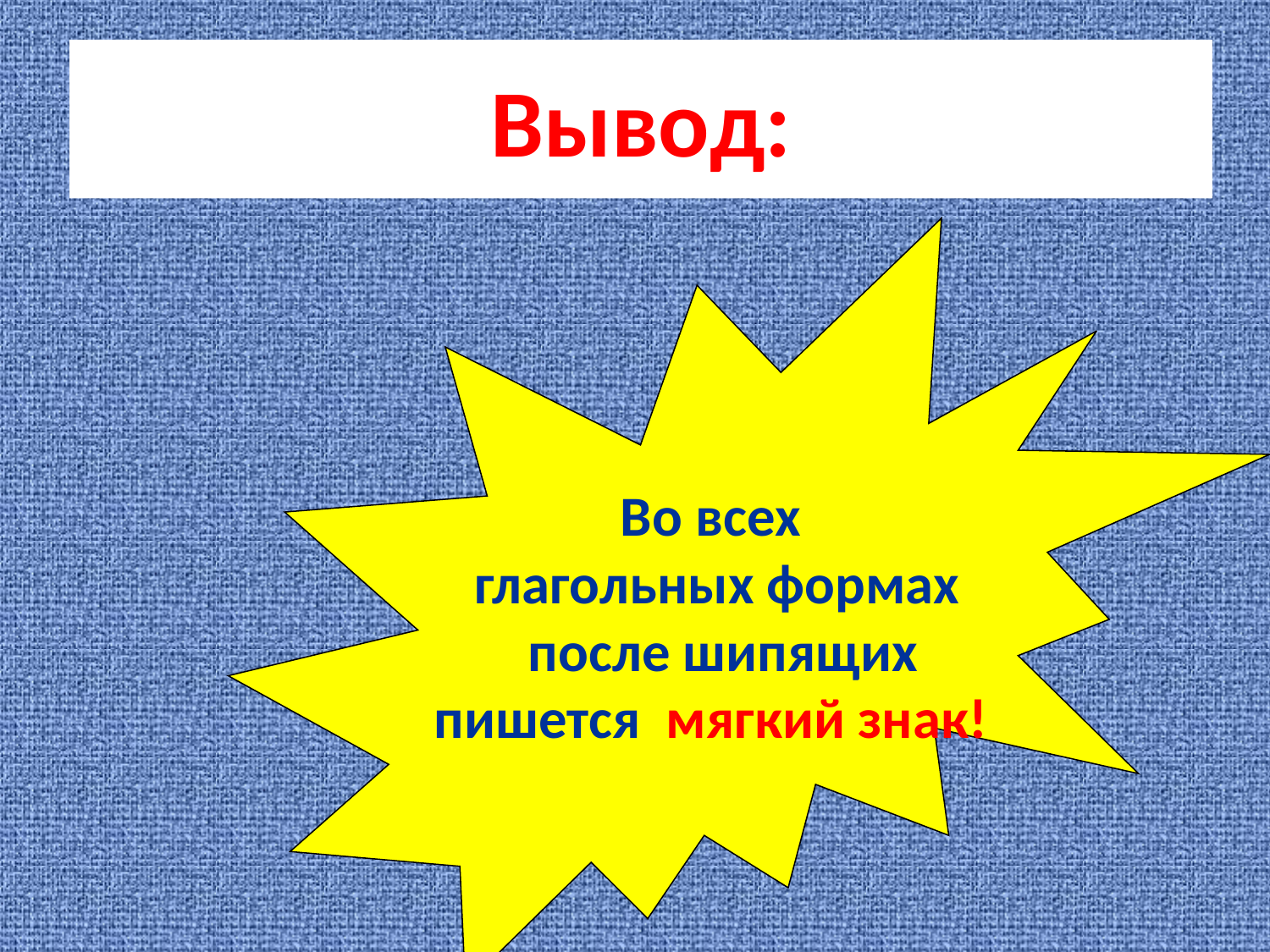

Вывод:
Во всех
 глагольных формах
  после шипящих
пишется  мягкий знак!